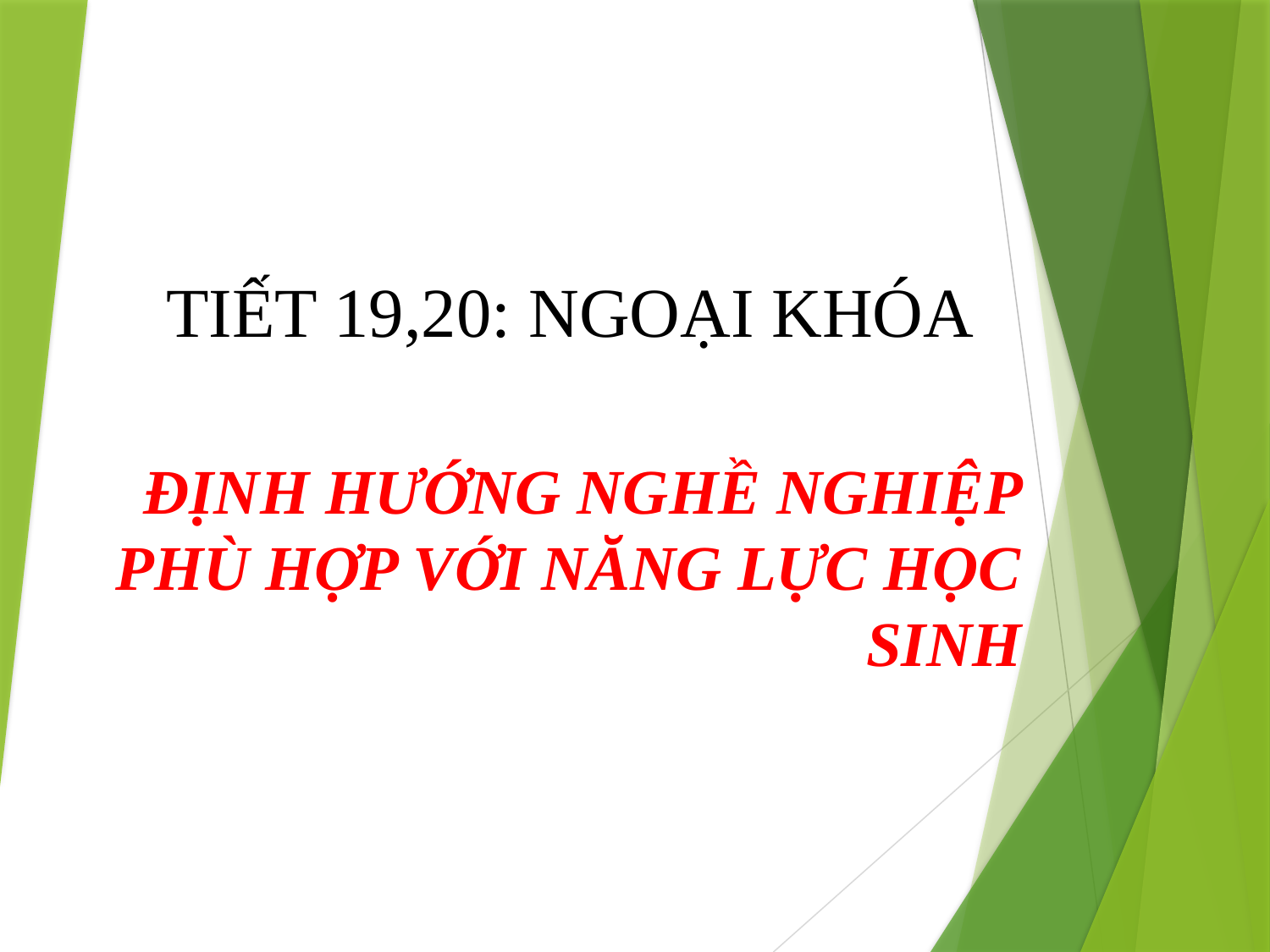

# TIẾT 19,20: NGOẠI KHÓA
ĐỊNH HƯỚNG NGHỀ NGHIỆP PHÙ HỢP VỚI NĂNG LỰC HỌC SINH